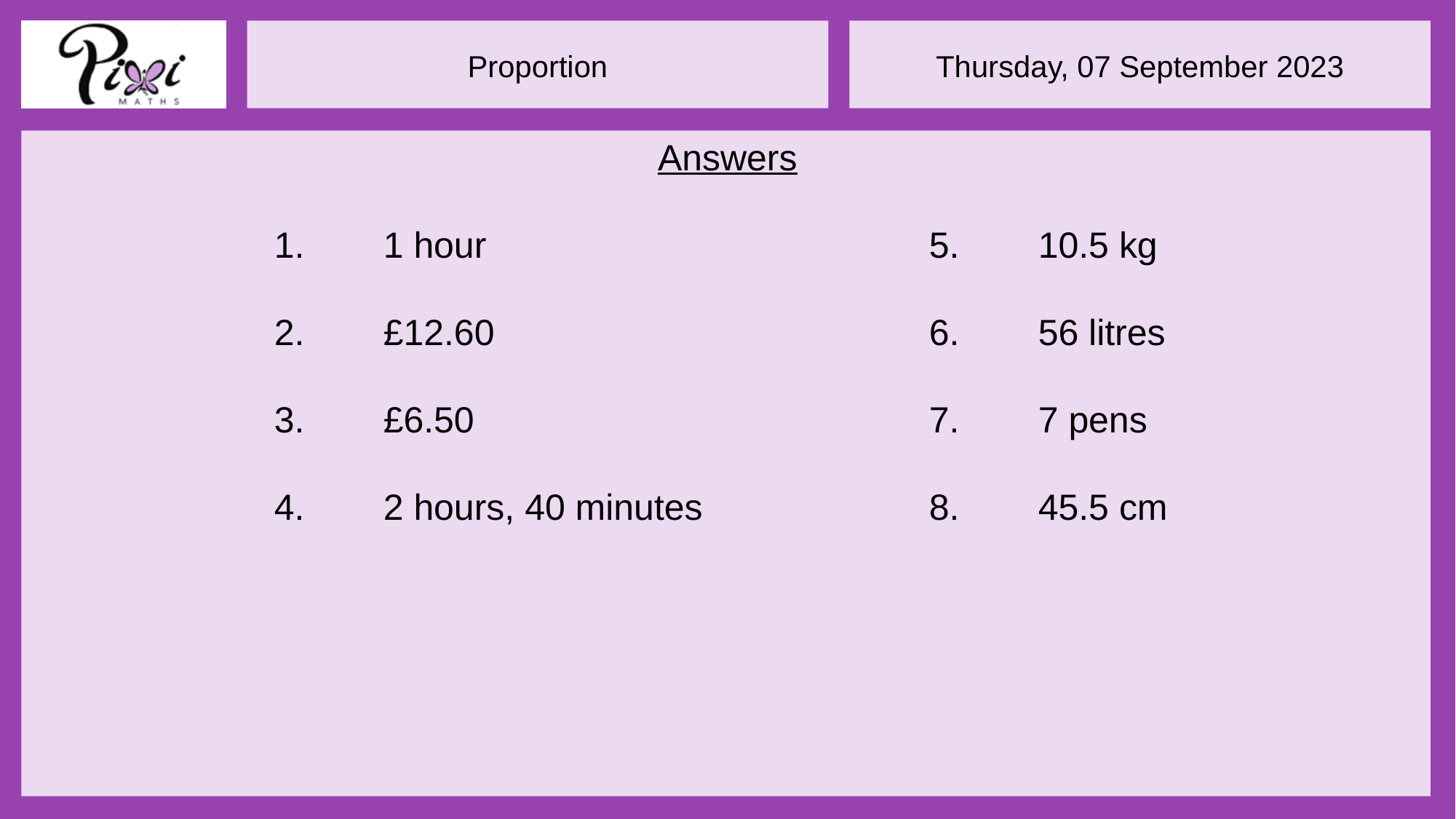

Answers

1.	1 hour					5.	10.5 kg

2.	£12.60				6.	56 litres

3.	£6.50					7.	7 pens

4.	2 hours, 40 minutes			8.	45.5 cm